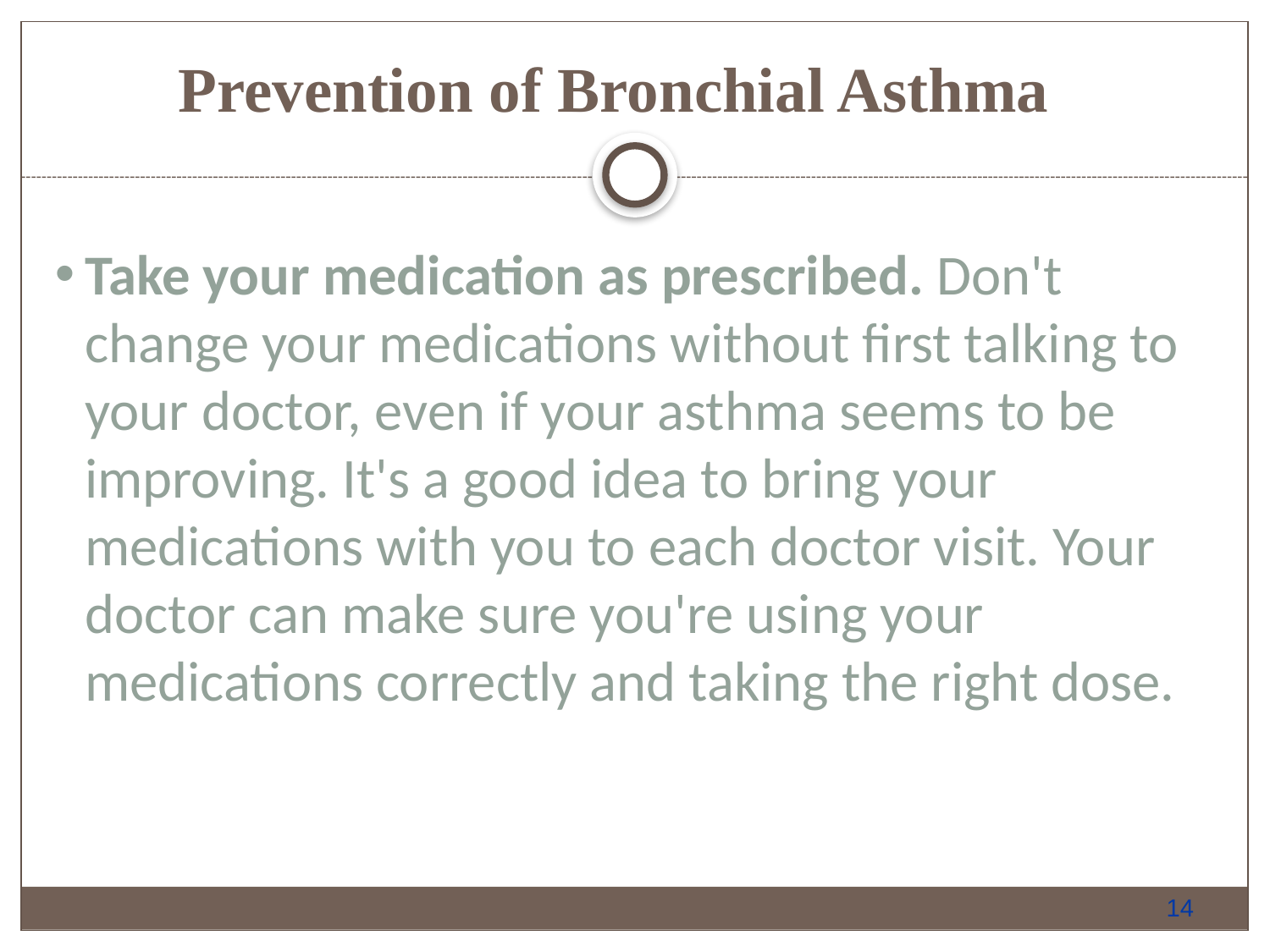

Prevention of Bronchial Asthma

Take your medication as prescribed. Don't change your medications without first talking to your doctor, even if your asthma seems to be improving. It's a good idea to bring your medications with you to each doctor visit. Your doctor can make sure you're using your medications correctly and taking the right dose.

14